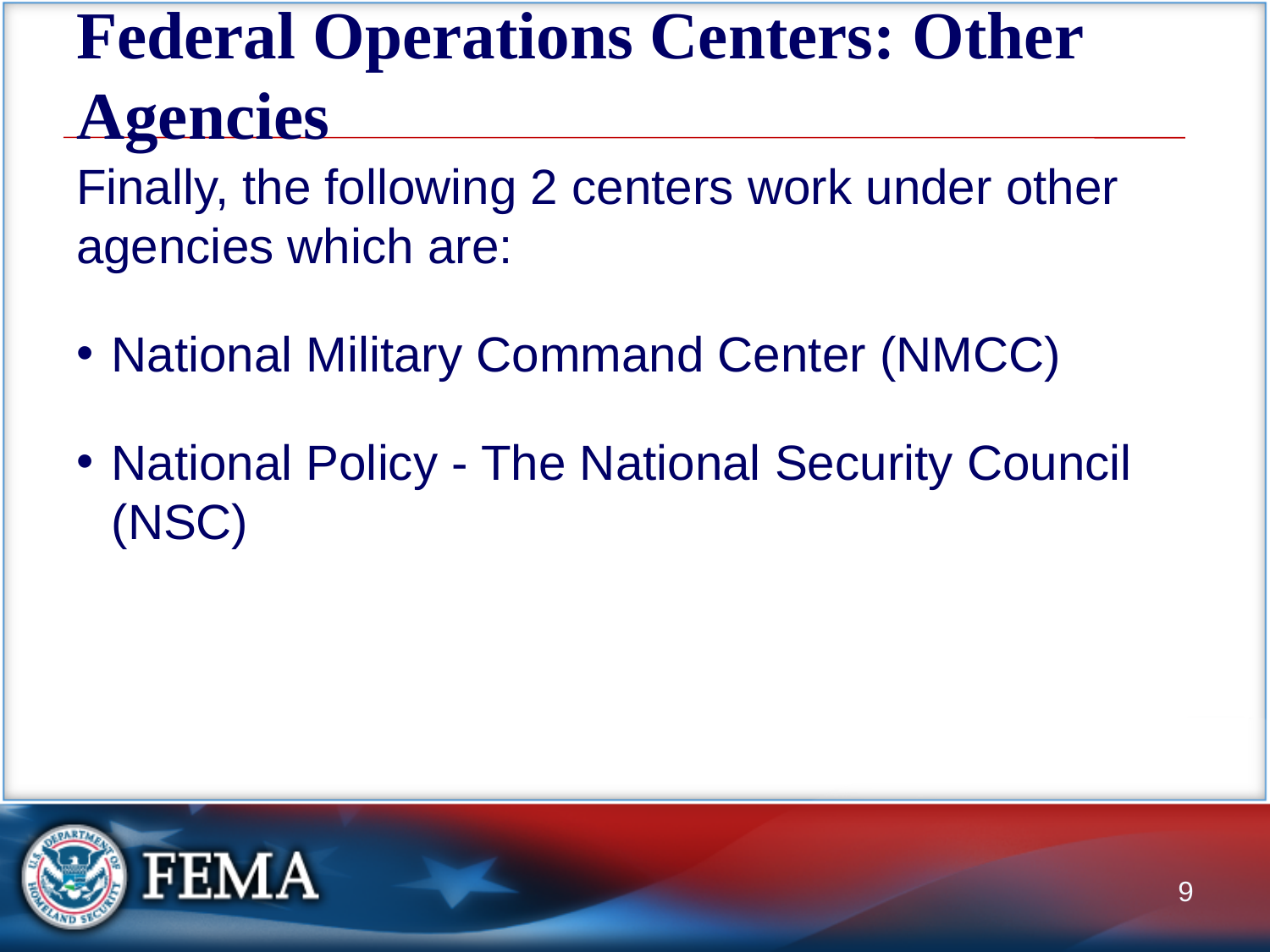

# Federal Operations Centers: Other Agencies
Finally, the following 2 centers work under other agencies which are:
National Military Command Center (NMCC)
National Policy - The National Security Council (NSC)
9